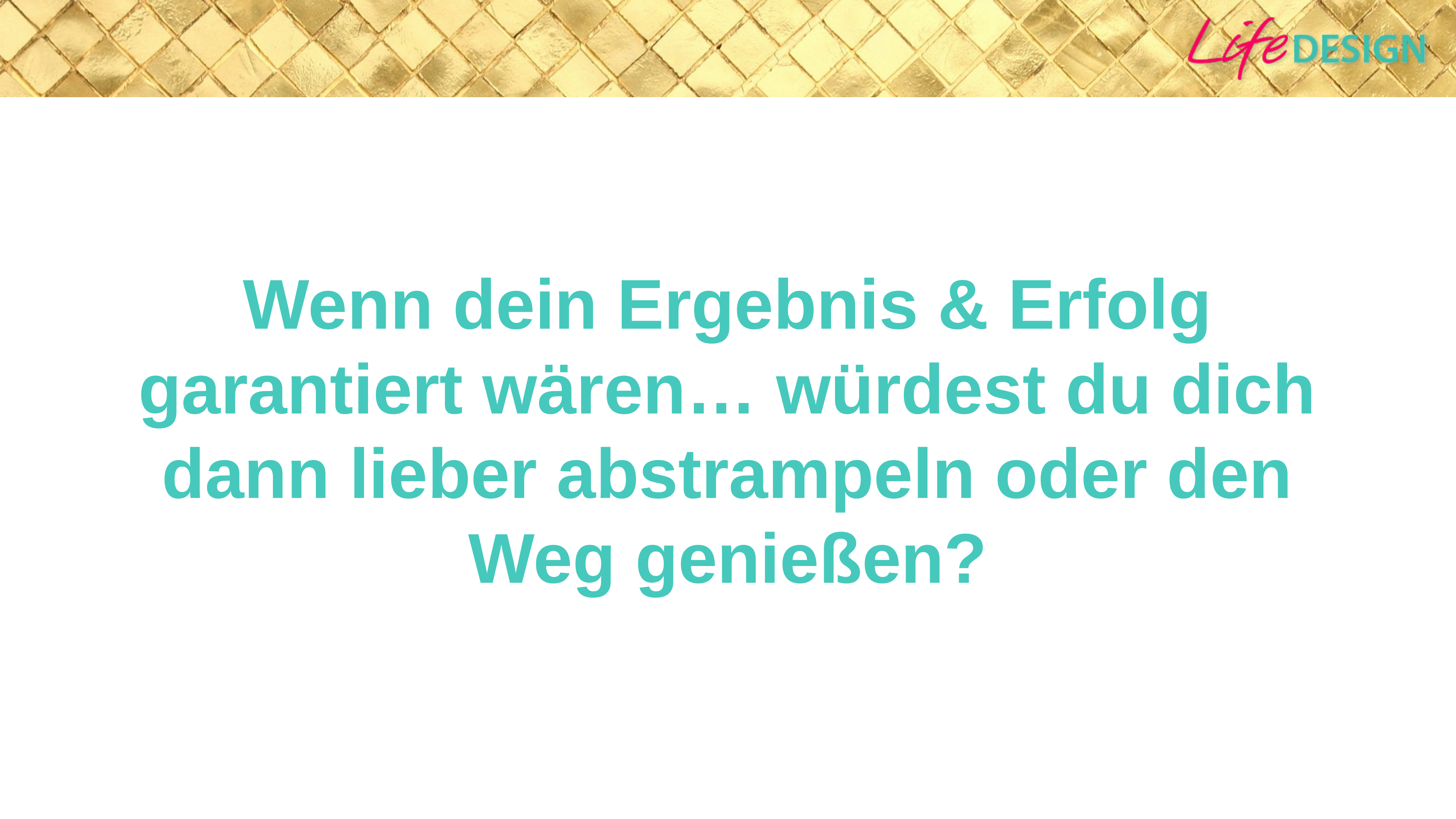

# Wenn dein Ergebnis & Erfolg garantiert wären… würdest du dich dann lieber abstrampeln oder den Weg genießen?